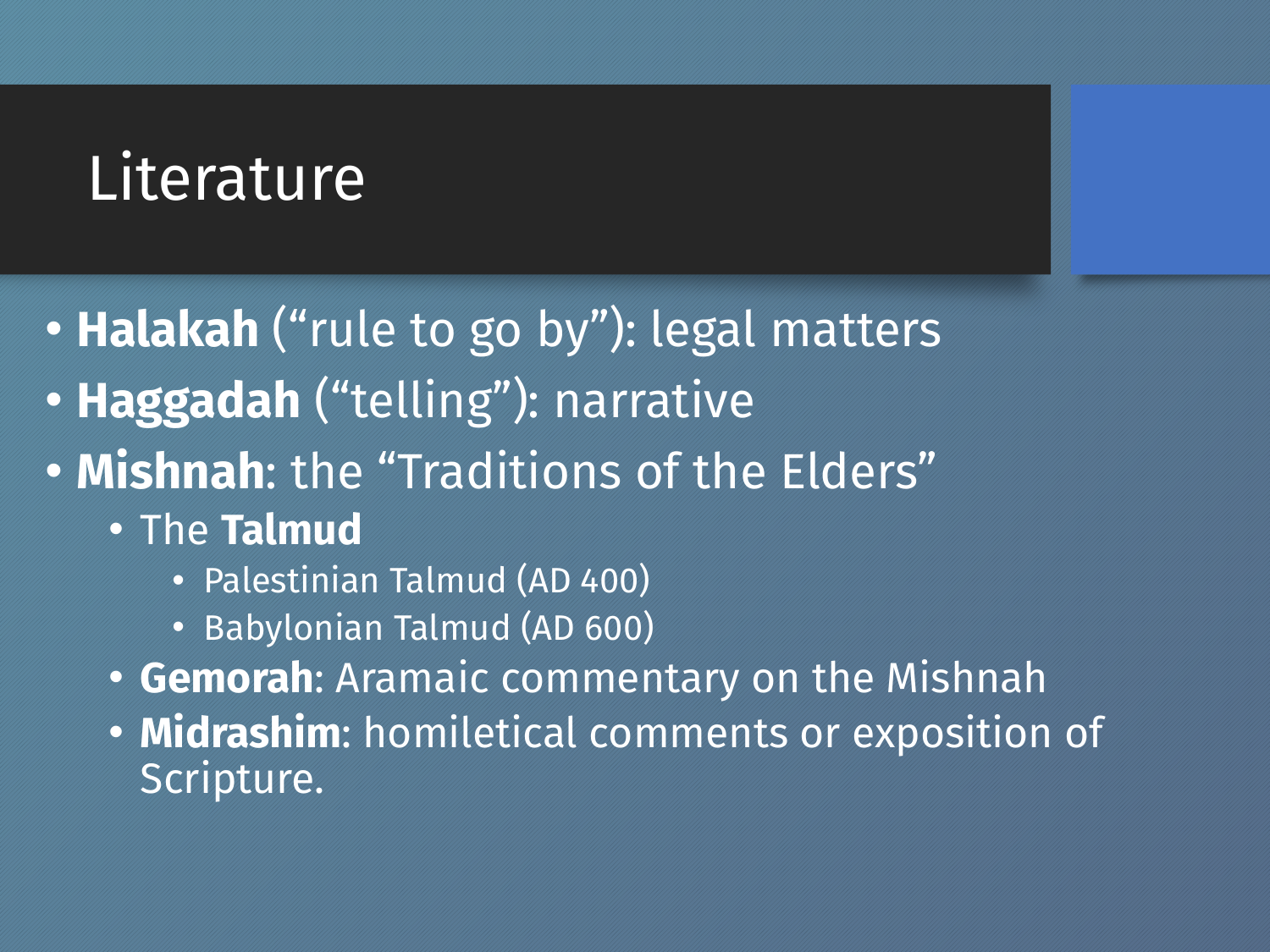

# Literature
Halakah (“rule to go by”): legal matters
Haggadah (“telling”): narrative
Mishnah: the “Traditions of the Elders”
The Talmud
Palestinian Talmud (AD 400)
Babylonian Talmud (AD 600)
Gemorah: Aramaic commentary on the Mishnah
Midrashim: homiletical comments or exposition of Scripture.